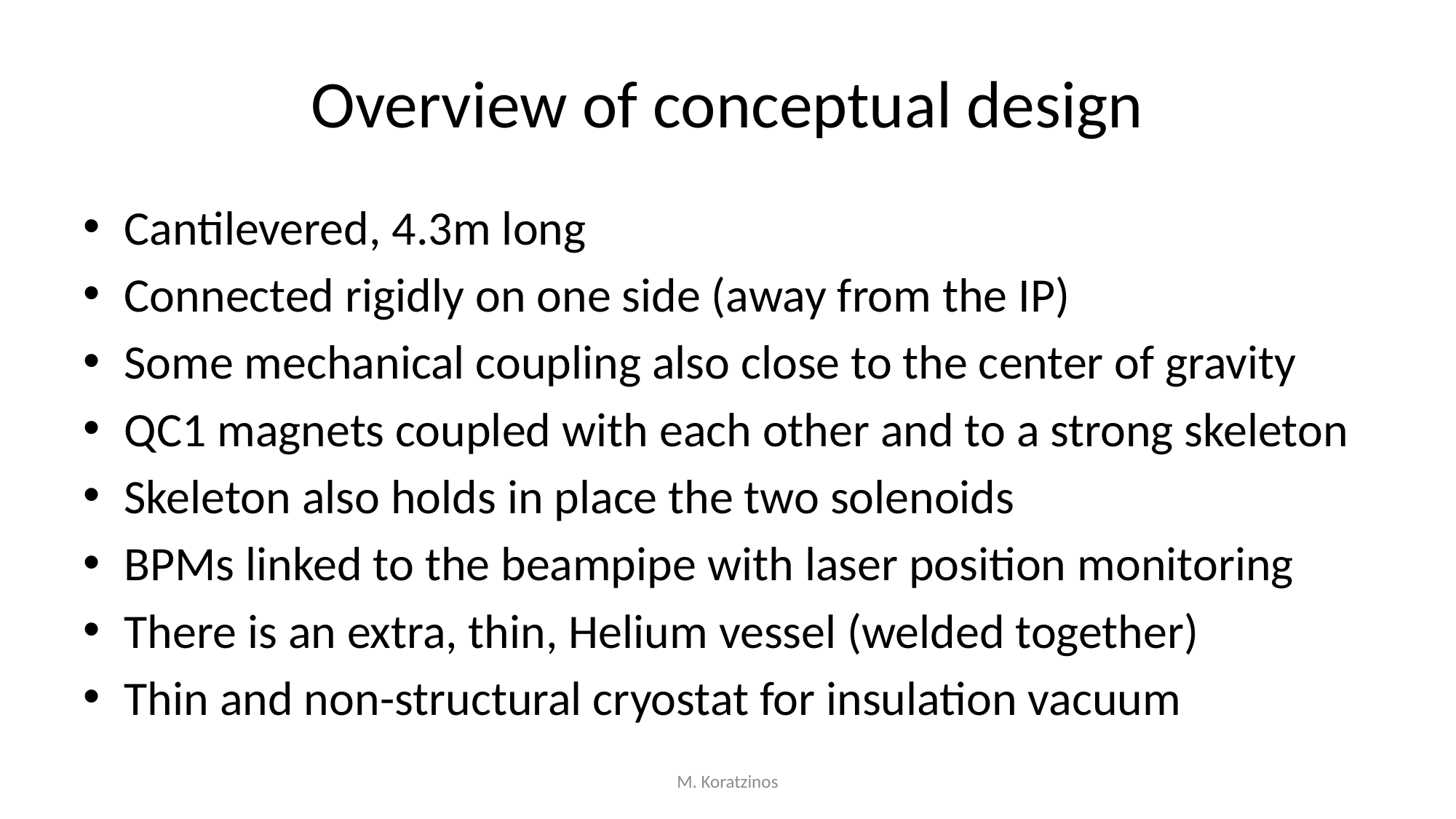

# Overview of conceptual design
Cantilevered, 4.3m long
Connected rigidly on one side (away from the IP)
Some mechanical coupling also close to the center of gravity
QC1 magnets coupled with each other and to a strong skeleton
Skeleton also holds in place the two solenoids
BPMs linked to the beampipe with laser position monitoring
There is an extra, thin, Helium vessel (welded together)
Thin and non-structural cryostat for insulation vacuum
M. Koratzinos